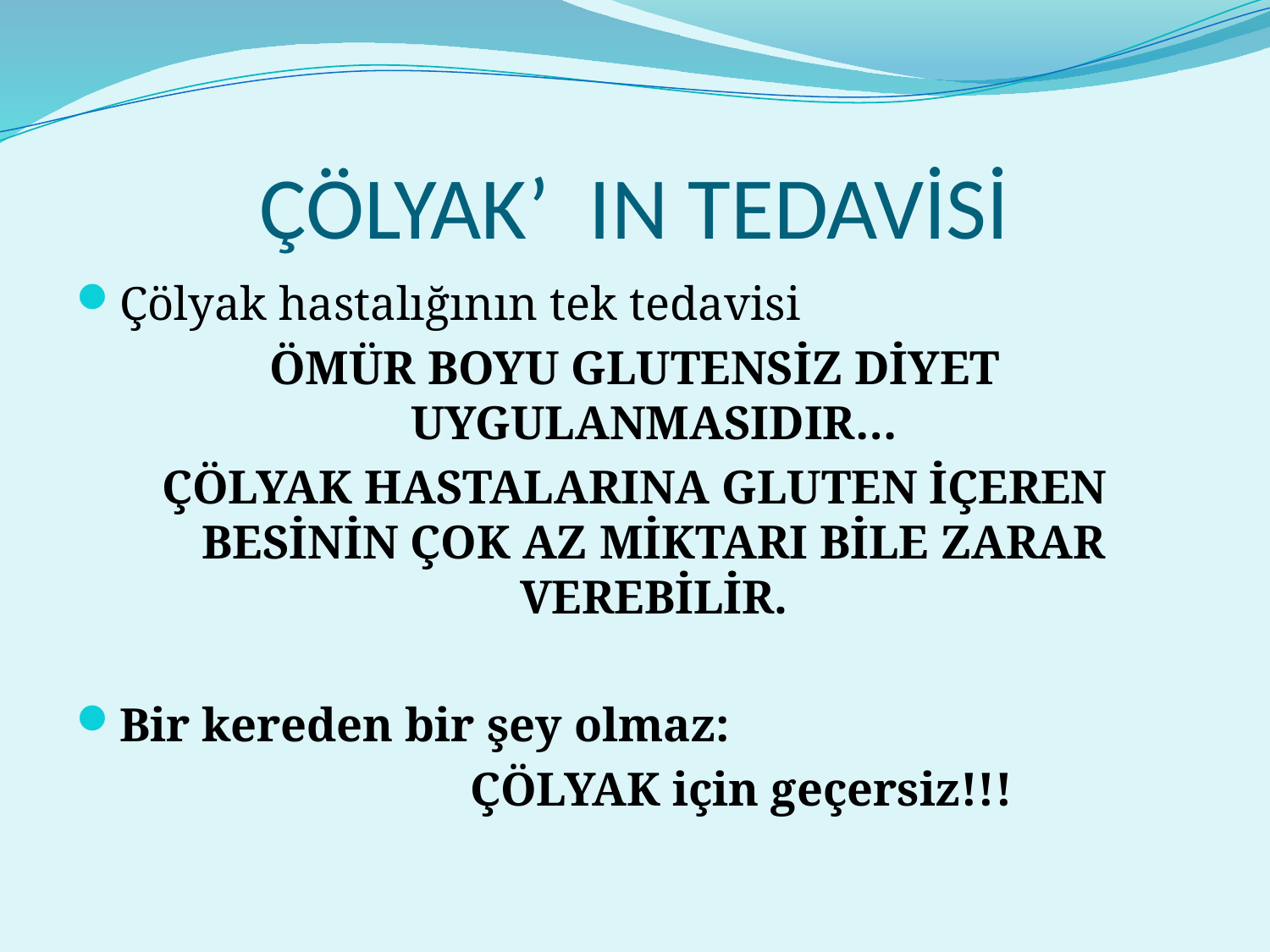

# ÇÖLYAK’  IN TEDAVİSİ
Çölyak hastalığının tek tedavisi
ÖMÜR BOYU GLUTENSİZ DİYET UYGULANMASIDIR…
ÇÖLYAK HASTALARINA GLUTEN İÇEREN BESİNİN ÇOK AZ MİKTARI BİLE ZARAR VEREBİLİR.

Bir kereden bir şey olmaz:
                  ÇÖLYAK için geçersiz!!!